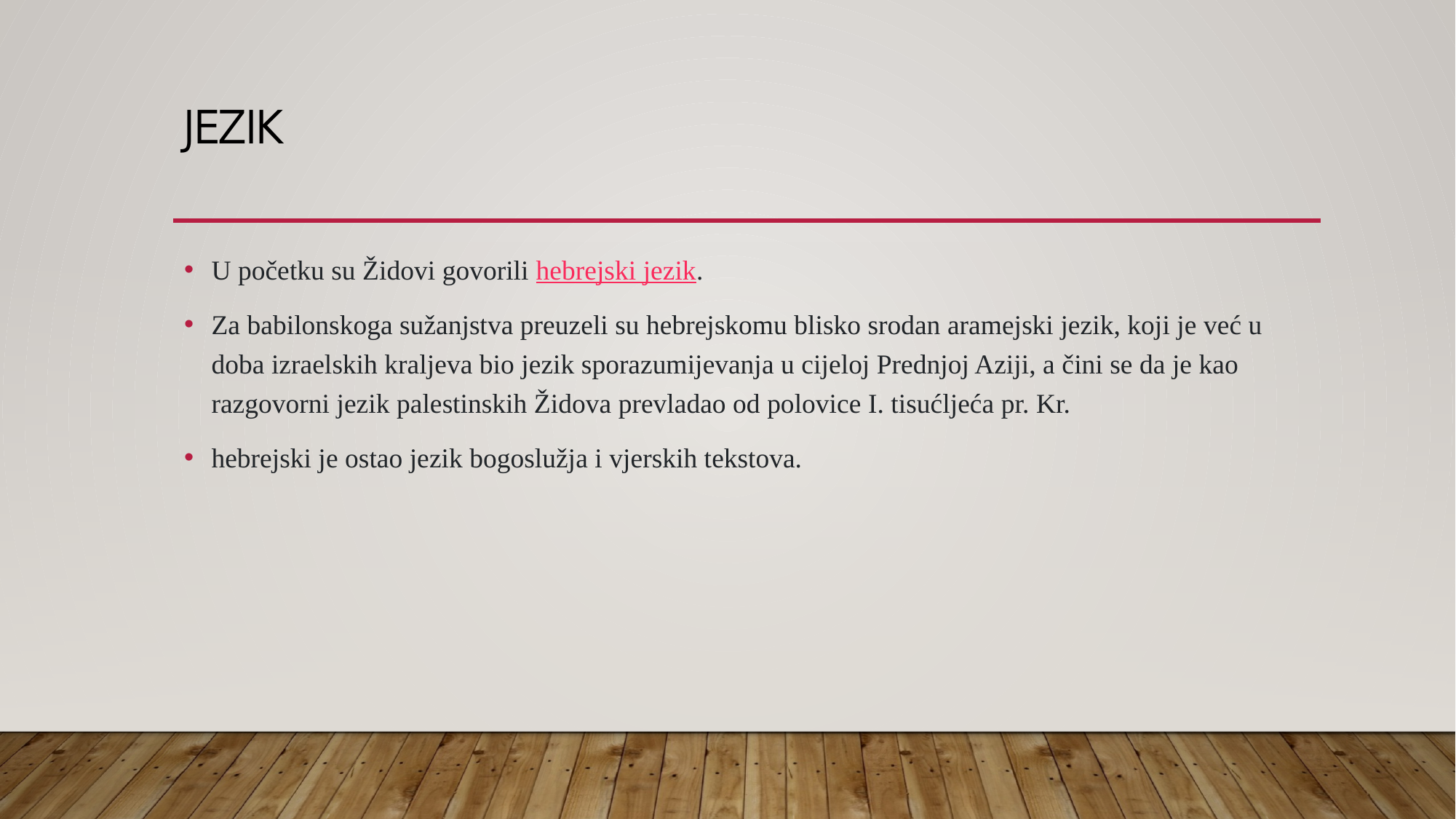

# jezik
U početku su Židovi govorili hebrejski jezik.
Za babilonskoga sužanjstva preuzeli su hebrejskomu blisko srodan aramejski jezik, koji je već u doba izraelskih kraljeva bio jezik sporazumijevanja u cijeloj Prednjoj Aziji, a čini se da je kao razgovorni jezik palestinskih Židova prevladao od polovice I. tisućljeća pr. Kr.
hebrejski je ostao jezik bogoslužja i vjerskih tekstova.